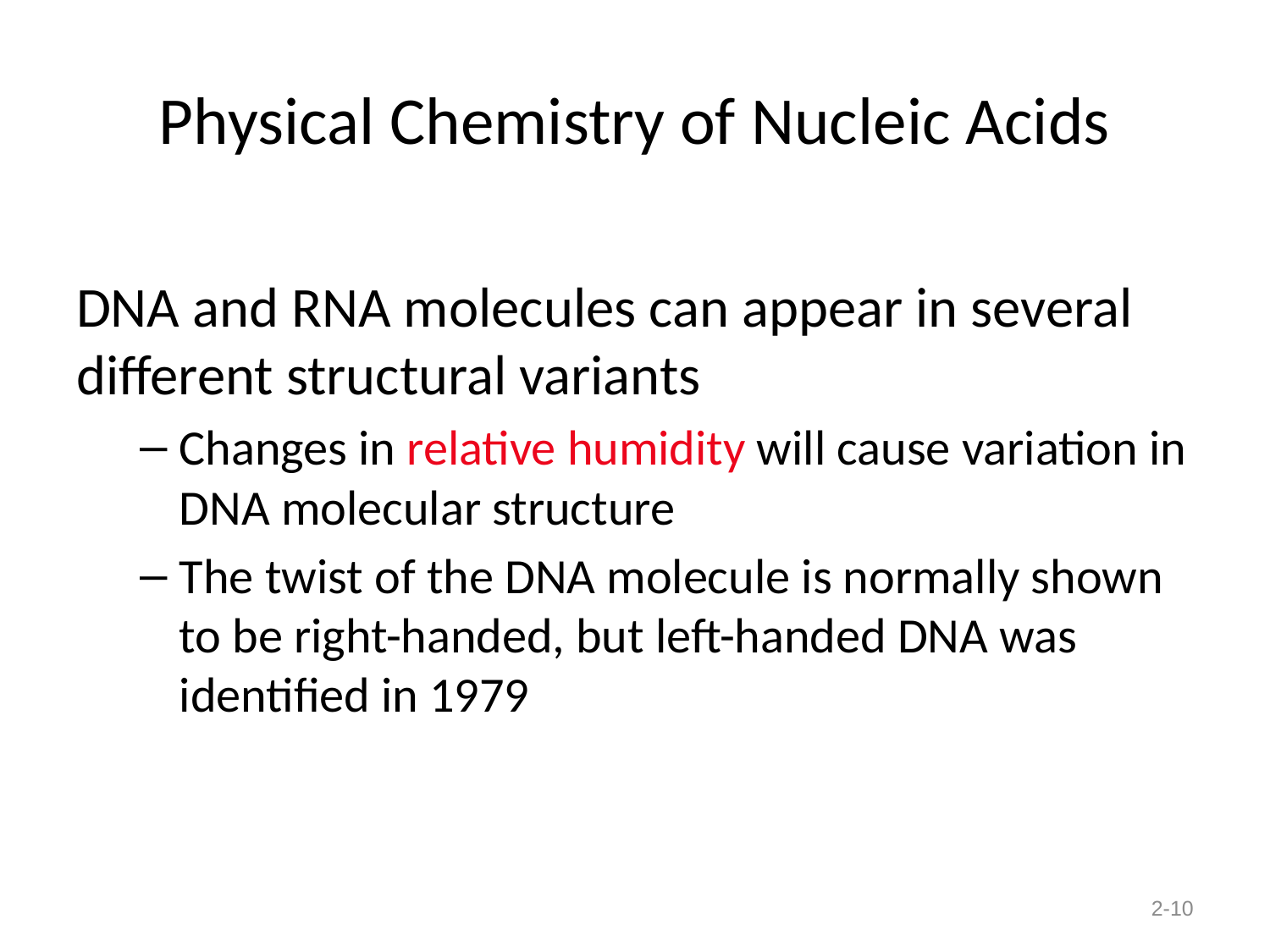

# Physical Chemistry of Nucleic Acids
DNA and RNA molecules can appear in several different structural variants
Changes in relative humidity will cause variation in DNA molecular structure
The twist of the DNA molecule is normally shown to be right-handed, but left-handed DNA was identified in 1979
2-10